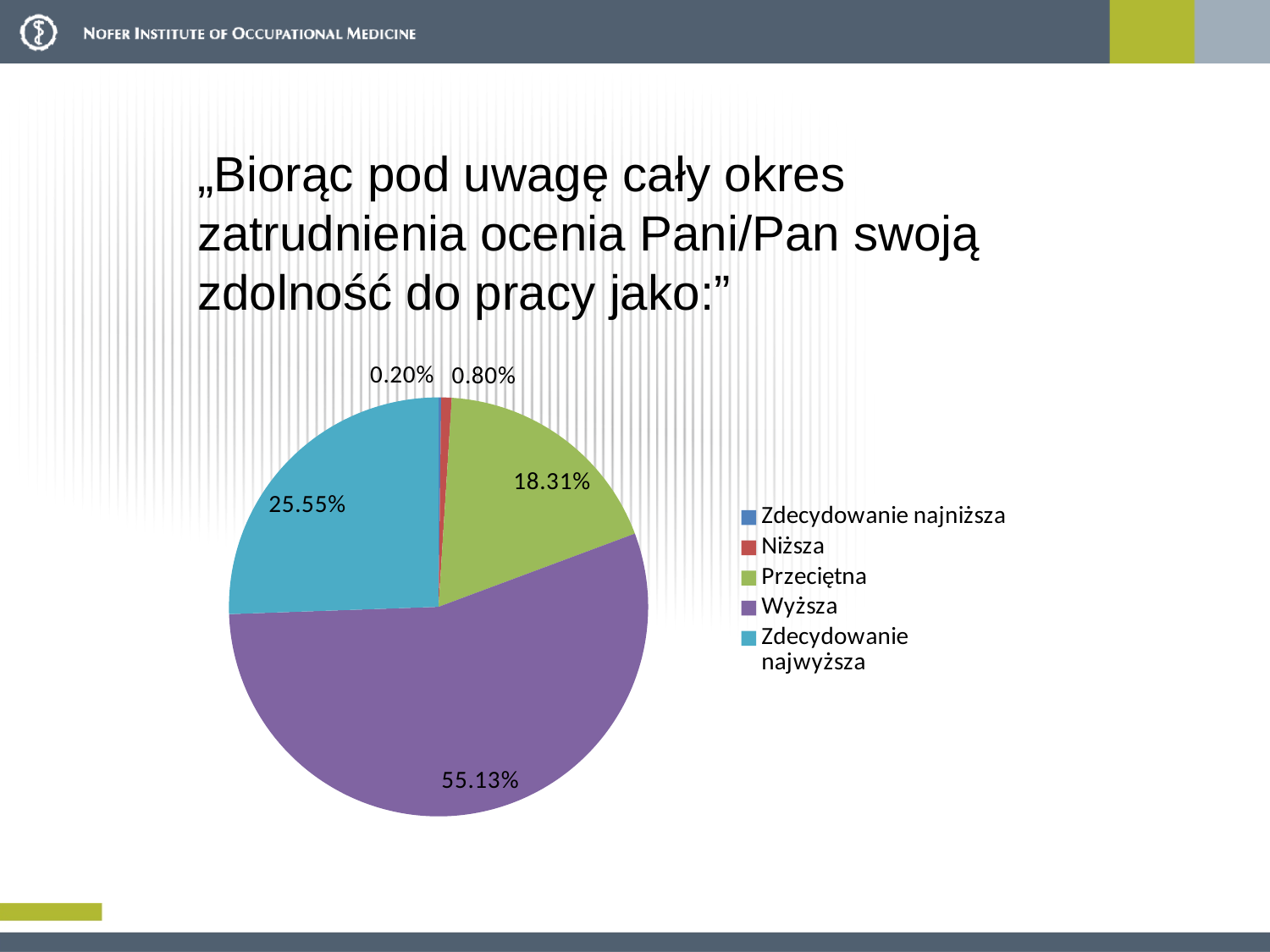

„Biorąc pod uwagę cały okres zatrudnienia ocenia Pani/Pan swoją zdolność do pracy jako:”

### Chart

| Category |  |
|---|---|
| Zdecydowanie najniższa | 0.002012072434607646 |
| Niższa | 0.008048289738430584 |
| Przeciętna | 0.18309859154929578 |
| Wyższa | 0.5513078470824949 |
| Zdecydowanie najwyższa | 0.25553319919517103 |